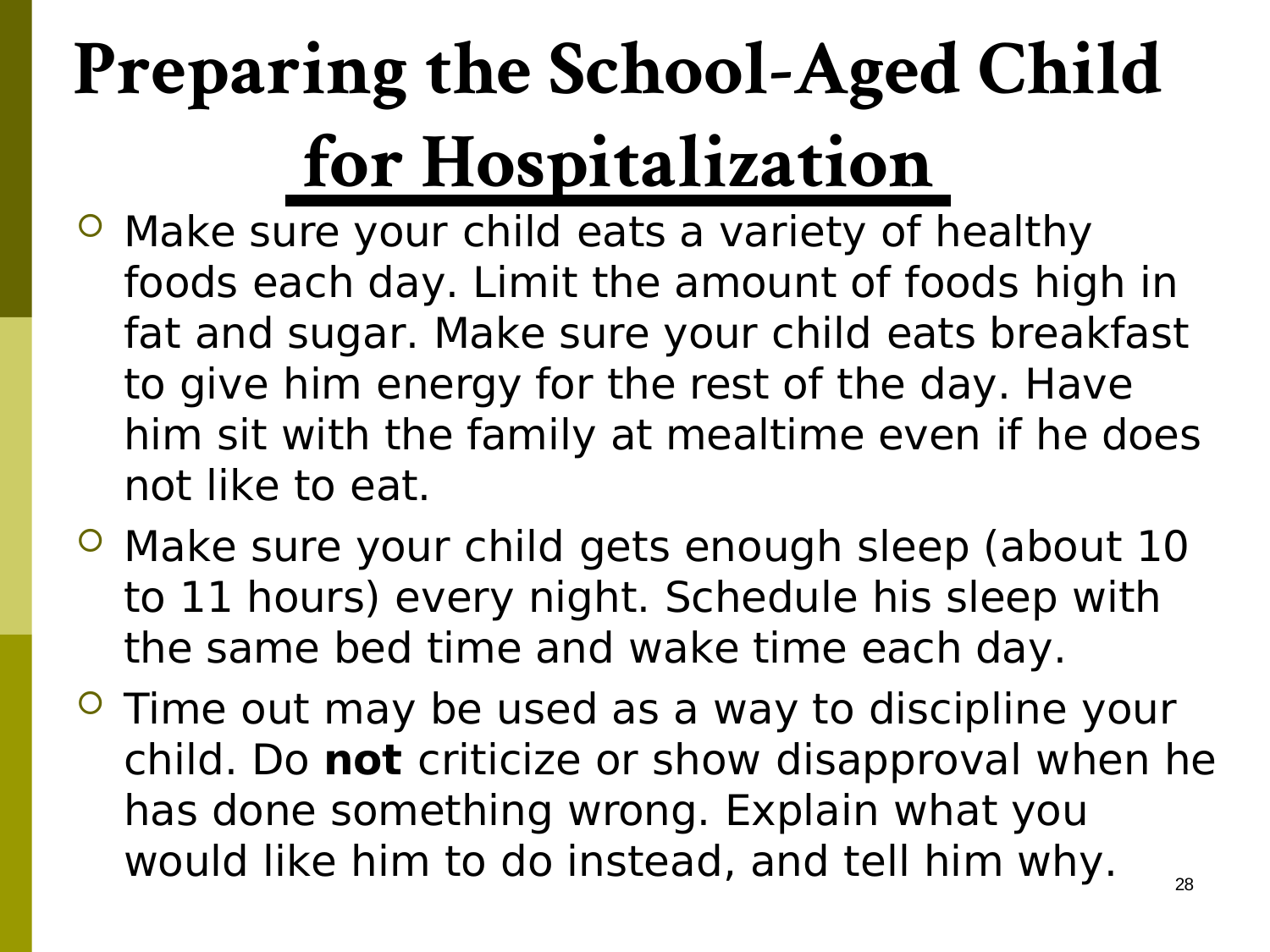

Preparing the School-Aged Child
 for Hospitalization
Make sure your child eats a variety of healthy foods each day. Limit the amount of foods high in fat and sugar. Make sure your child eats breakfast to give him energy for the rest of the day. Have him sit with the family at mealtime even if he does not like to eat.

Make sure your child gets enough sleep (about 10 to 11 hours) every night. Schedule his sleep with the same bed time and wake time each day.

Time out may be used as a way to discipline your child. Do not criticize or show disapproval when he has done something wrong. Explain what you would like him to do instead, and tell him why.

28